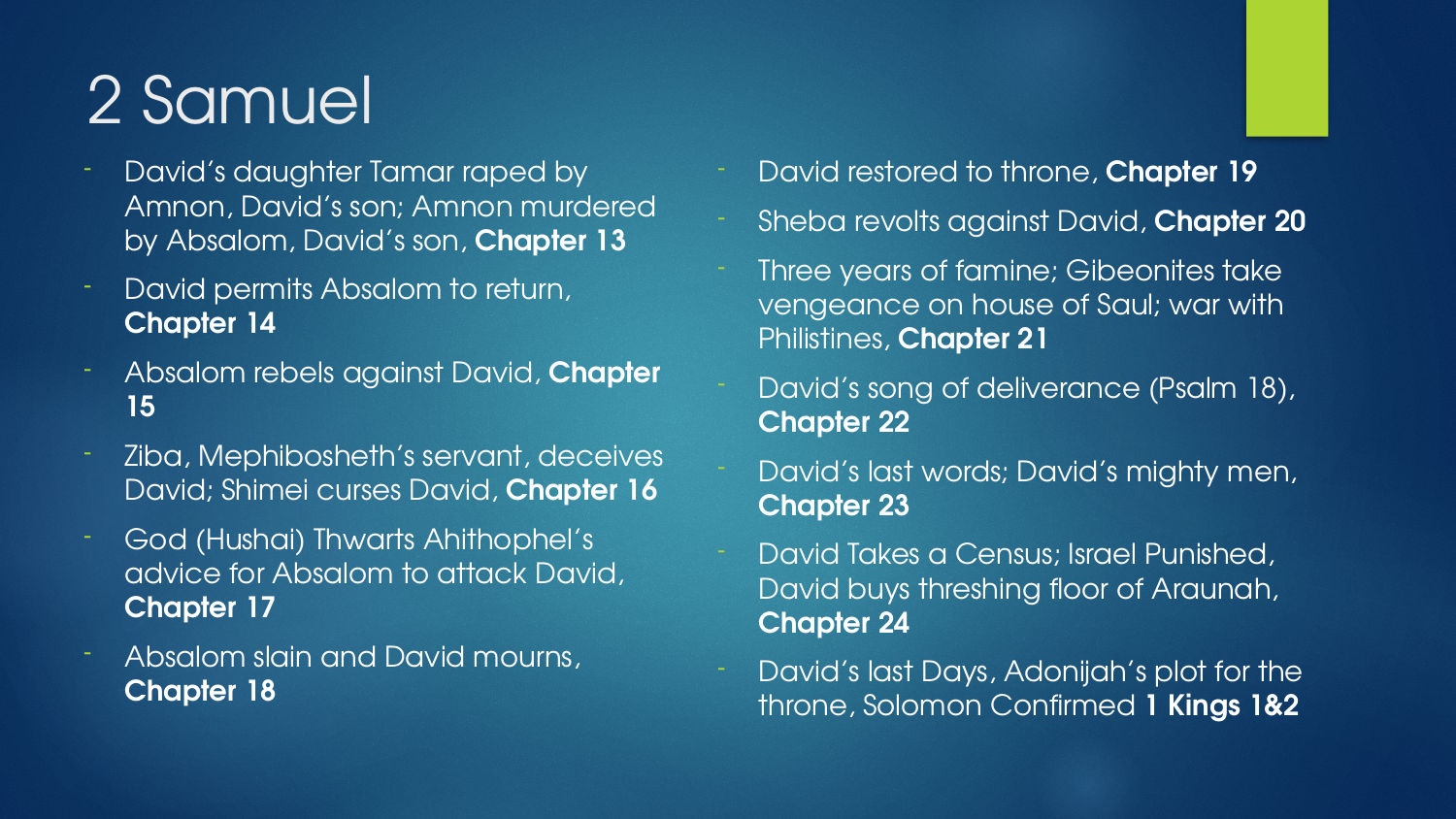

# 2 Samuel
David’s daughter Tamar raped by Amnon, David’s son; Amnon murdered by Absalom, David’s son, Chapter 13
David permits Absalom to return, Chapter 14
Absalom rebels against David, Chapter 15
Ziba, Mephibosheth’s servant, deceives David; Shimei curses David, Chapter 16
God (Hushai) Thwarts Ahithophel’s advice for Absalom to attack David, Chapter 17
Absalom slain and David mourns, Chapter 18
David restored to throne, Chapter 19
Sheba revolts against David, Chapter 20
Three years of famine; Gibeonites take vengeance on house of Saul; war with Philistines, Chapter 21
David’s song of deliverance (Psalm 18), Chapter 22
David’s last words; David’s mighty men, Chapter 23
David Takes a Census; Israel Punished, David buys threshing floor of Araunah, Chapter 24
David’s last Days, Adonijah’s plot for the throne, Solomon Confirmed 1 Kings 1&2